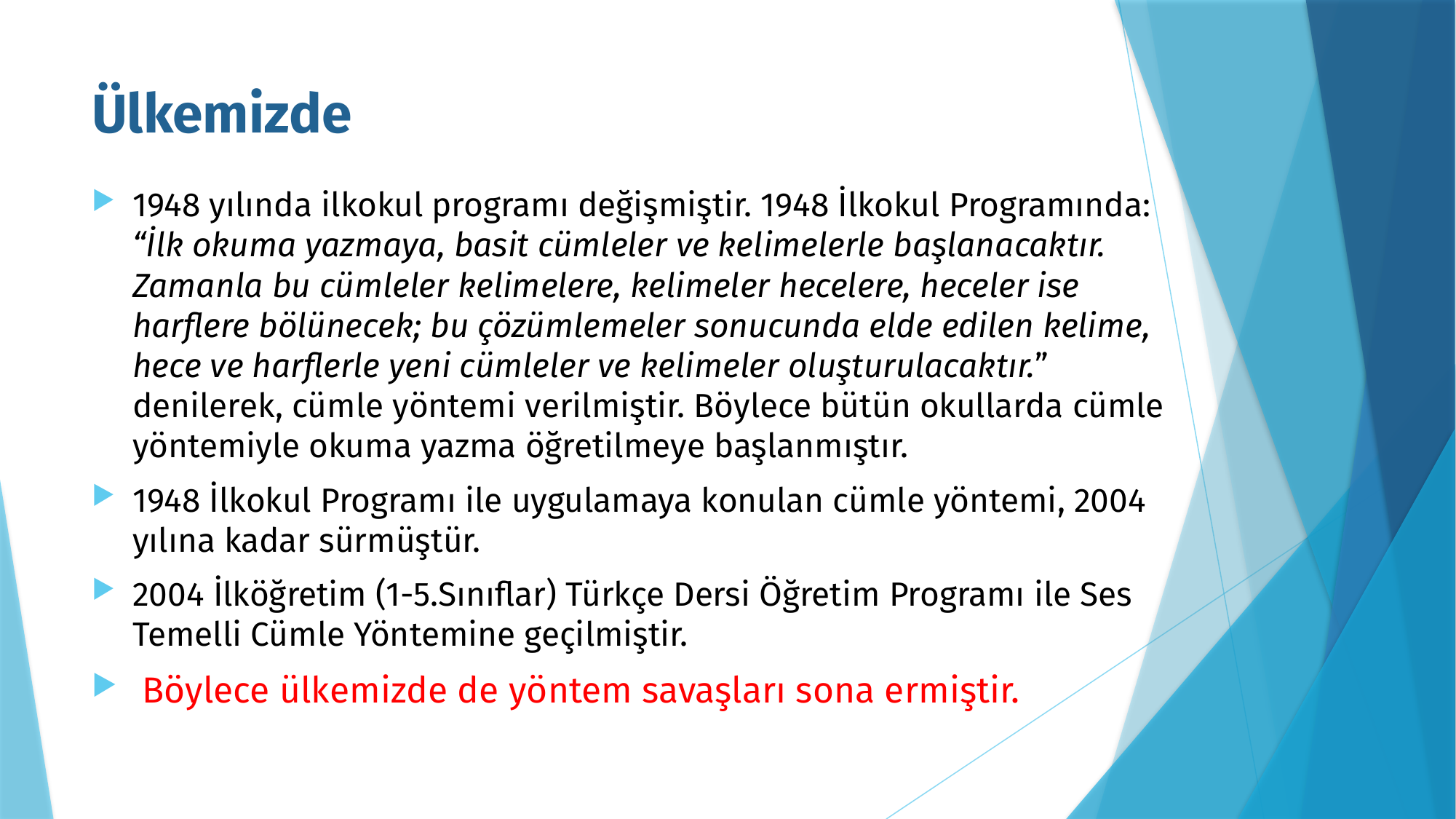

# Ülkemizde
1948 yılında ilkokul programı değişmiştir. 1948 İlkokul Programında: “İlk okuma yazmaya, basit cümleler ve kelimelerle başlanacaktır. Zamanla bu cümleler kelimelere, kelimeler hecelere, heceler ise harflere bölünecek; bu çözümlemeler sonucunda elde edilen kelime, hece ve harflerle yeni cümleler ve kelimeler oluşturulacaktır.” denilerek, cümle yöntemi verilmiştir. Böylece bütün okullarda cümle yöntemiyle okuma yazma öğretilmeye başlanmıştır.
1948 İlkokul Programı ile uygulamaya konulan cümle yöntemi, 2004 yılına kadar sürmüştür.
2004 İlköğretim (1-5.Sınıflar) Türkçe Dersi Öğretim Programı ile Ses Temelli Cümle Yöntemine geçilmiştir.
 Böylece ülkemizde de yöntem savaşları sona ermiştir.